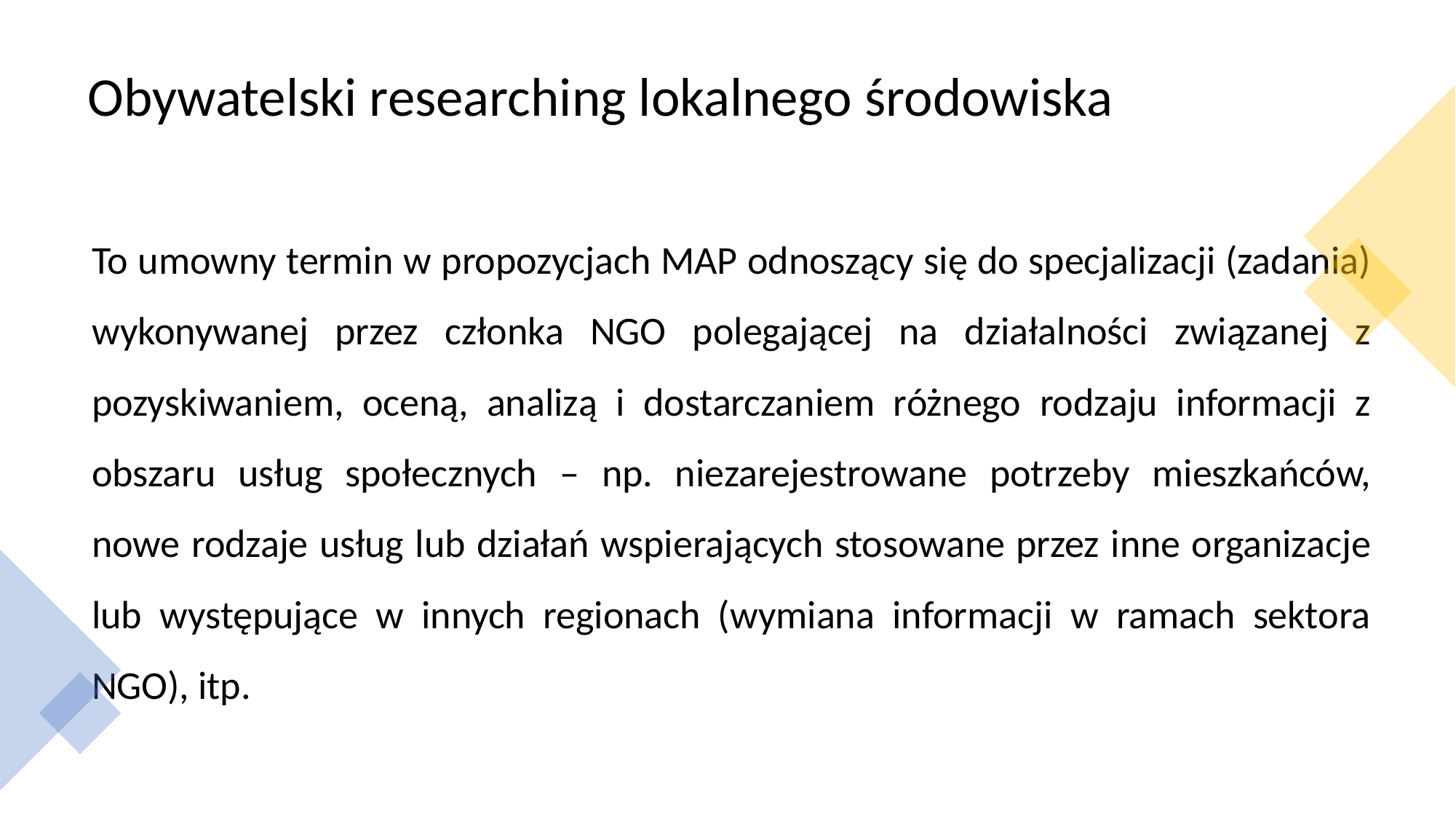

# Obywatelski researching lokalnego środowiska

To umowny termin w propozycjach MAP odnoszący się do specjalizacji (zadania) wykonywanej przez członka NGO polegającej na działalności związanej z pozyskiwaniem, oceną, analizą i dostarczaniem różnego rodzaju informacji z obszaru usług społecznych – np. niezarejestrowane potrzeby mieszkańców, nowe rodzaje usług lub działań wspierających stosowane przez inne organizacje lub występujące w innych regionach (wymiana informacji w ramach sektora NGO), itp.